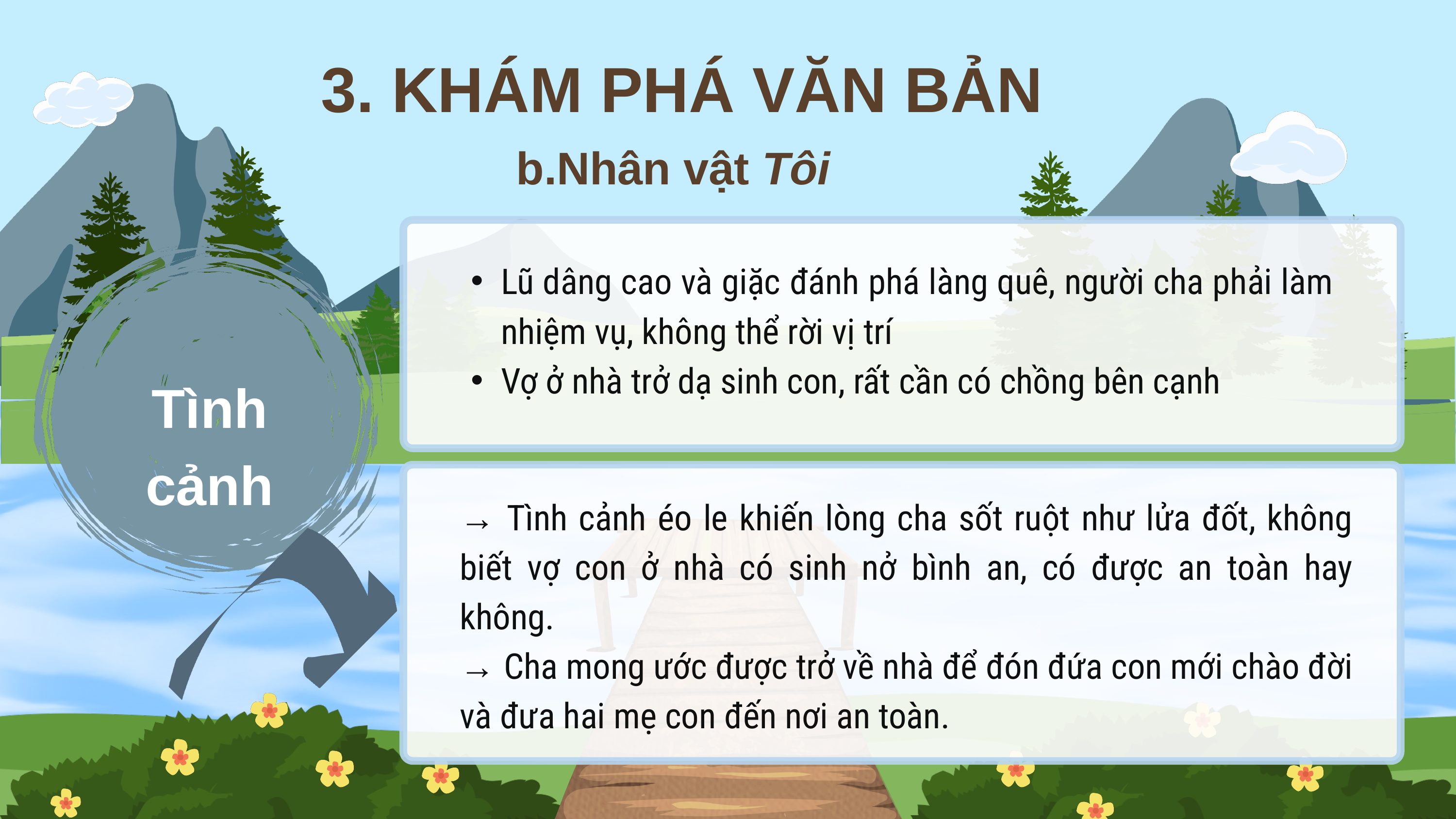

3. KHÁM PHÁ VĂN BẢN

b.Nhân vật Tôi

Lũ dâng cao và giặc đánh phá làng quê, người cha phải làm nhiệm vụ, không thể rời vị trí
Vợ ở nhà trở dạ sinh con, rất cần có chồng bên cạnh

Tình cảnh

→ Tình cảnh éo le khiến lòng cha sốt ruột như lửa đốt, không biết vợ con ở nhà có sinh nở bình an, có được an toàn hay không.
→ Cha mong ước được trở về nhà để đón đứa con mới chào đời và đưa hai mẹ con đến nơi an toàn.